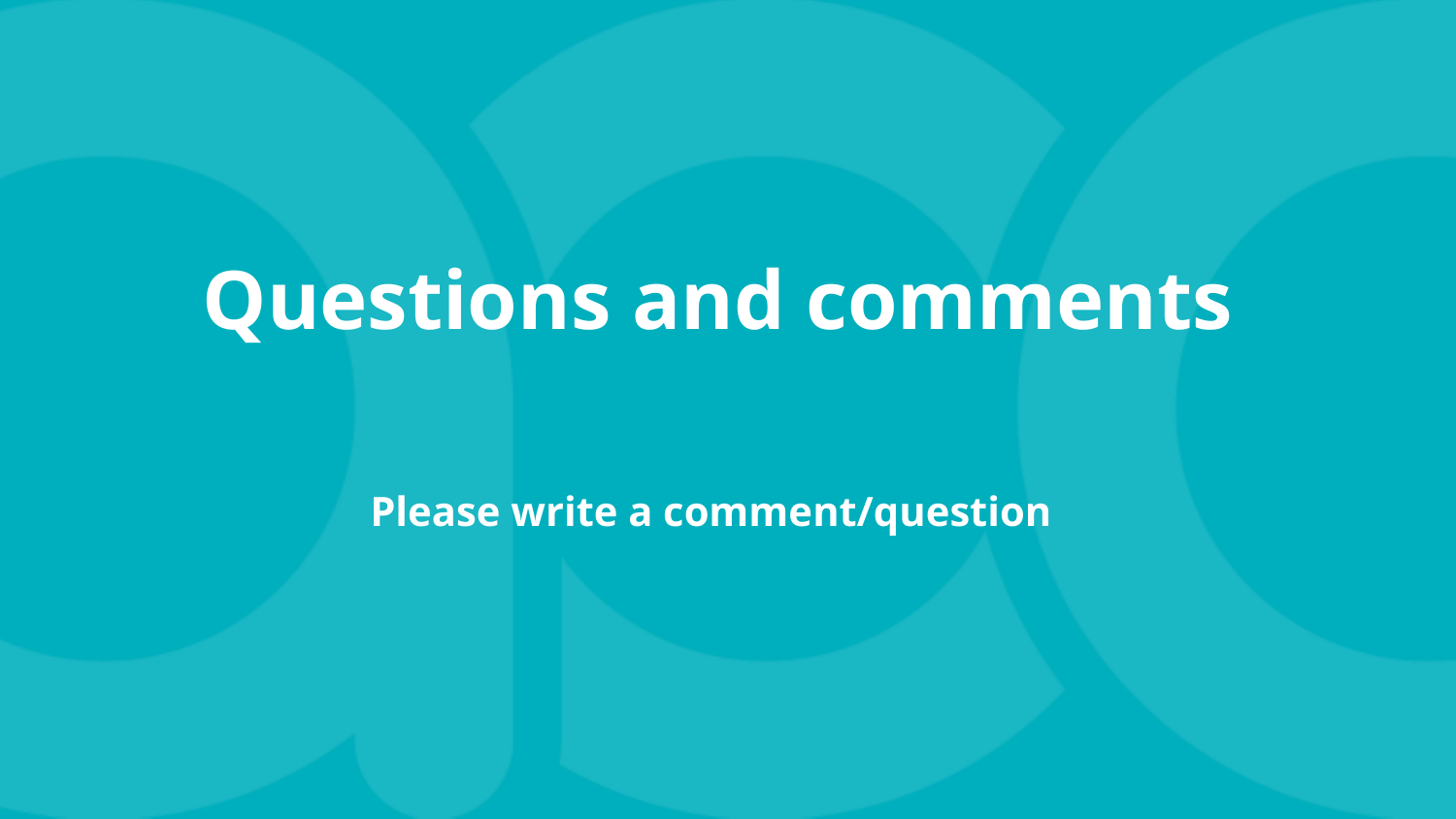

# Questions and comments
Please write a comment/question